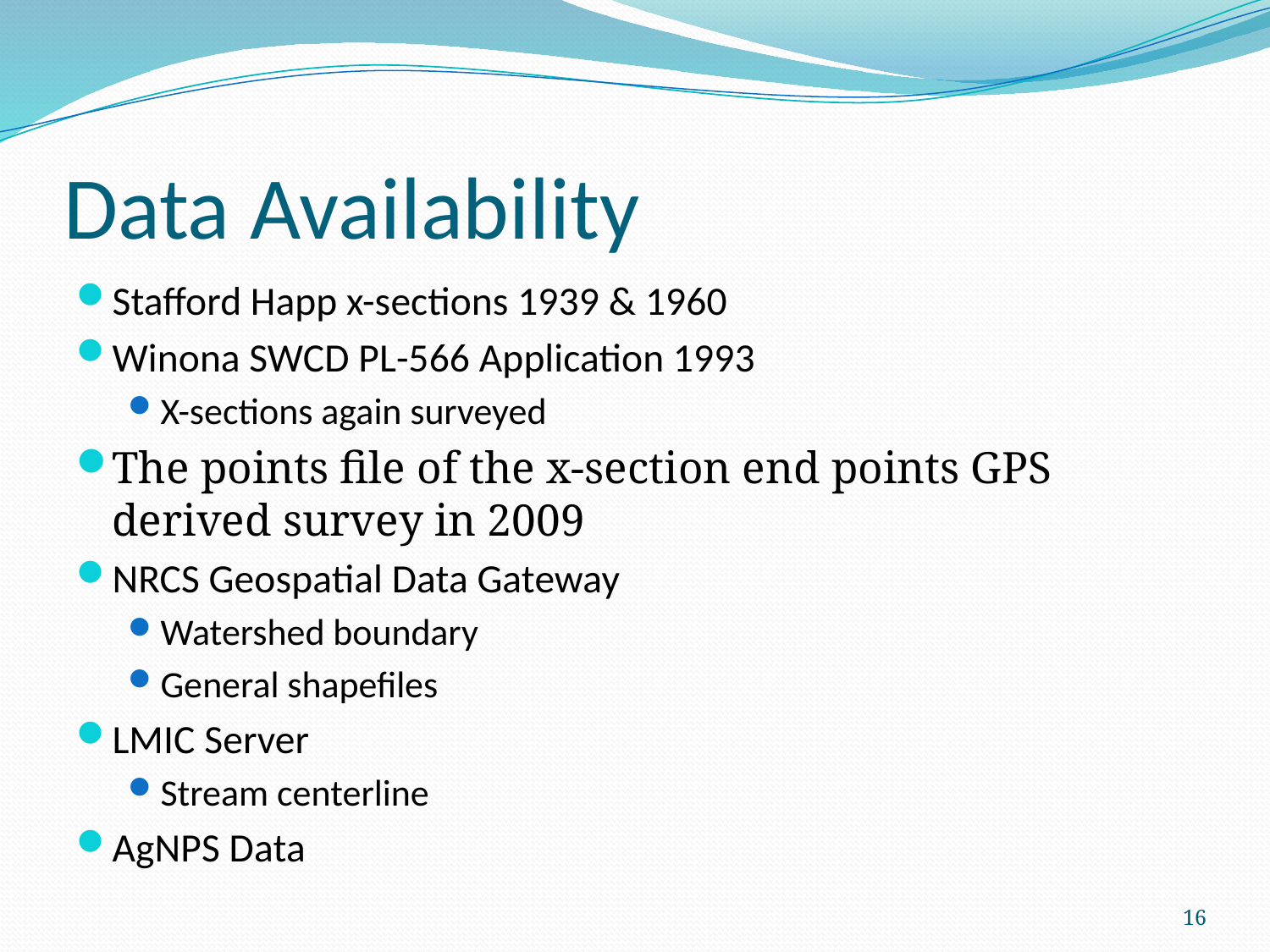

# Data Availability
Stafford Happ x-sections 1939 & 1960
Winona SWCD PL-566 Application 1993
X-sections again surveyed
The points file of the x-section end points GPS derived survey in 2009
NRCS Geospatial Data Gateway
Watershed boundary
General shapefiles
LMIC Server
Stream centerline
AgNPS Data

16